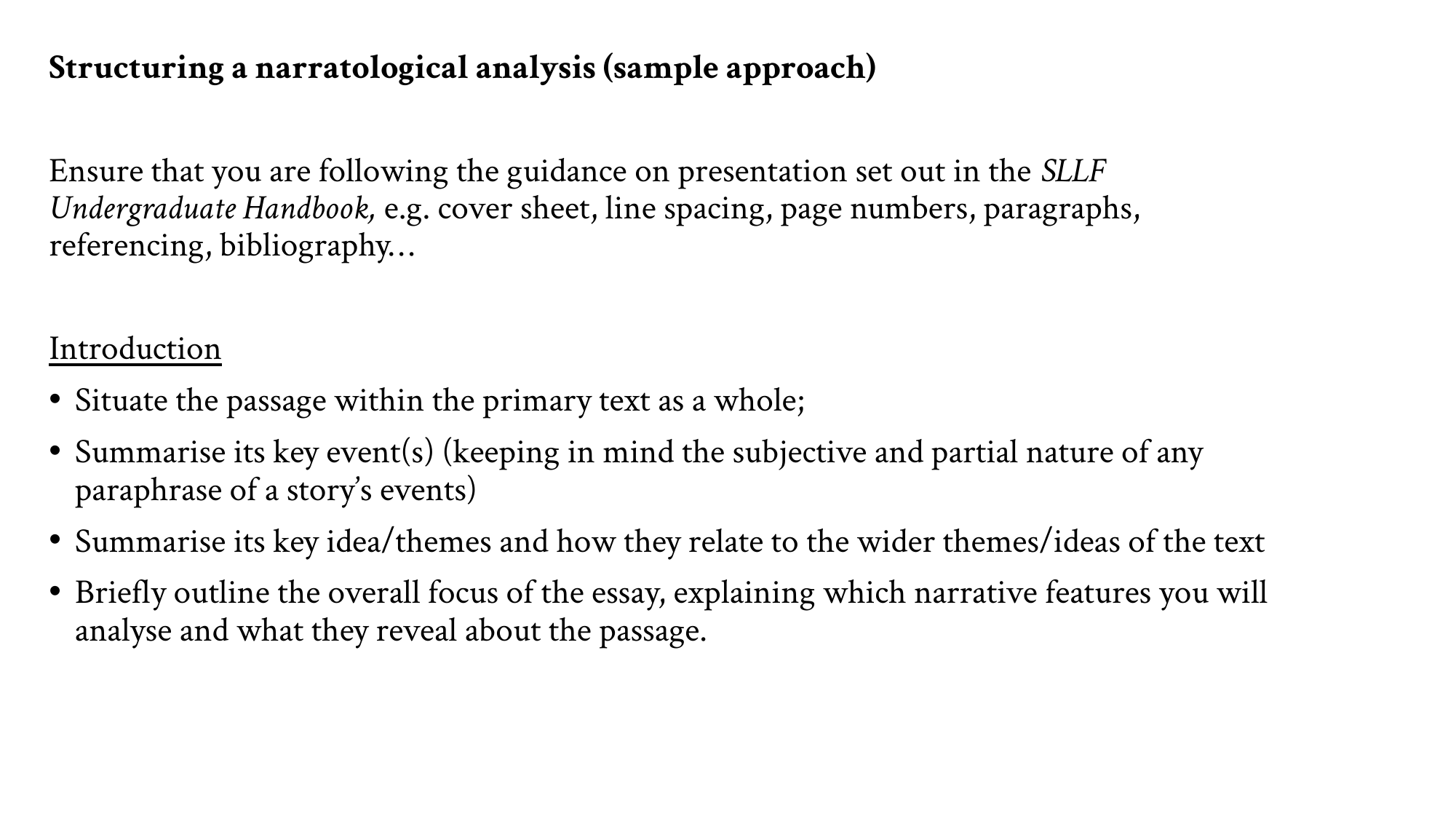

Structuring a narratological analysis (sample approach)

Ensure that you are following the guidance on presentation set out in the SLLF Undergraduate Handbook, e.g. cover sheet, line spacing, page numbers, paragraphs, referencing, bibliography…

Introduction
Situate the passage within the primary text as a whole;
Summarise its key event(s) (keeping in mind the subjective and partial nature of any paraphrase of a story’s events)
Summarise its key idea/themes and how they relate to the wider themes/ideas of the text
Briefly outline the overall focus of the essay, explaining which narrative features you will analyse and what they reveal about the passage.